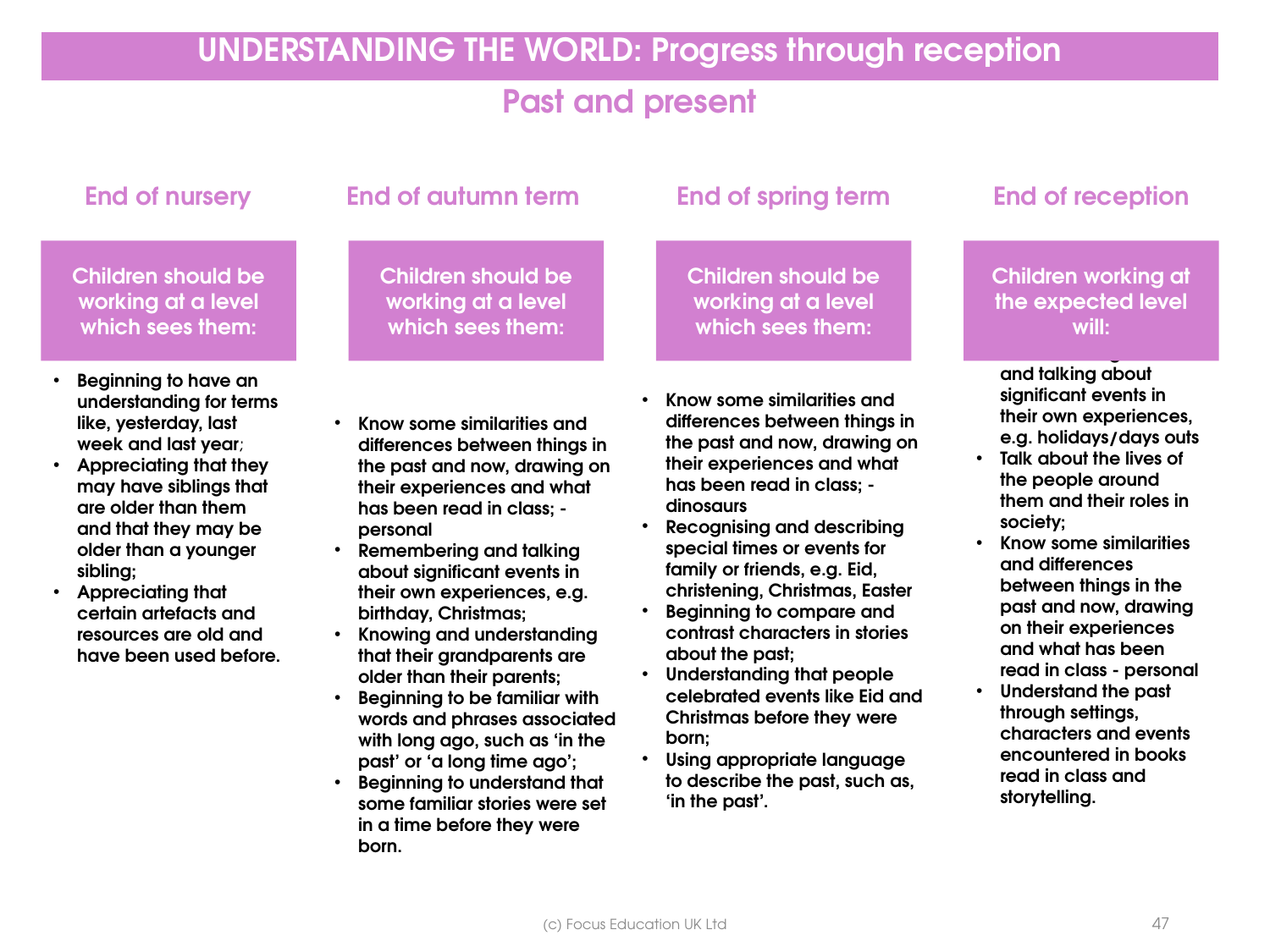

| UNDERSTANDING THE WORLD: Progress through reception |
| --- |
| Past and present |
End of autumn term
End of spring term
End of nursery
End of reception
Children should be working at a level which sees them:
Children should be working at a level which sees them:
Children should be working at a level which sees them:
Children working at the expected level will:
Know some similarities and differences between things in the past and now, drawing on their experiences and what has been read in class; - dinosaurs
Recognising and describing special times or events for family or friends, e.g. Eid, christening, Christmas, Easter
Beginning to compare and contrast characters in stories about the past;
Understanding that people celebrated events like Eid and Christmas before they were born;
Using appropriate language to describe the past, such as, ‘in the past’.
Beginning to have an understanding for terms like, yesterday, last week and last year;
Appreciating that they may have siblings that are older than them and that they may be older than a younger sibling;
Appreciating that certain artefacts and resources are old and have been used before.
Know some similarities and differences between things in the past and now, drawing on their experiences and what has been read in class; - personal
Remembering and talking about significant events in their own experiences, e.g. birthday, Christmas;
Knowing and understanding that their grandparents are older than their parents;
Beginning to be familiar with words and phrases associated with long ago, such as ‘in the past’ or ‘a long time ago’;
Beginning to understand that some familiar stories were set in a time before they were born.

Remembering and talking about significant events in their own experiences, e.g. holidays/days outs
Talk about the lives of the people around them and their roles in society;
Know some similarities and differences between things in the past and now, drawing on their experiences and what has been read in class - personal
Understand the past through settings, characters and events encountered in books read in class and storytelling.

47
(c) Focus Education UK Ltd